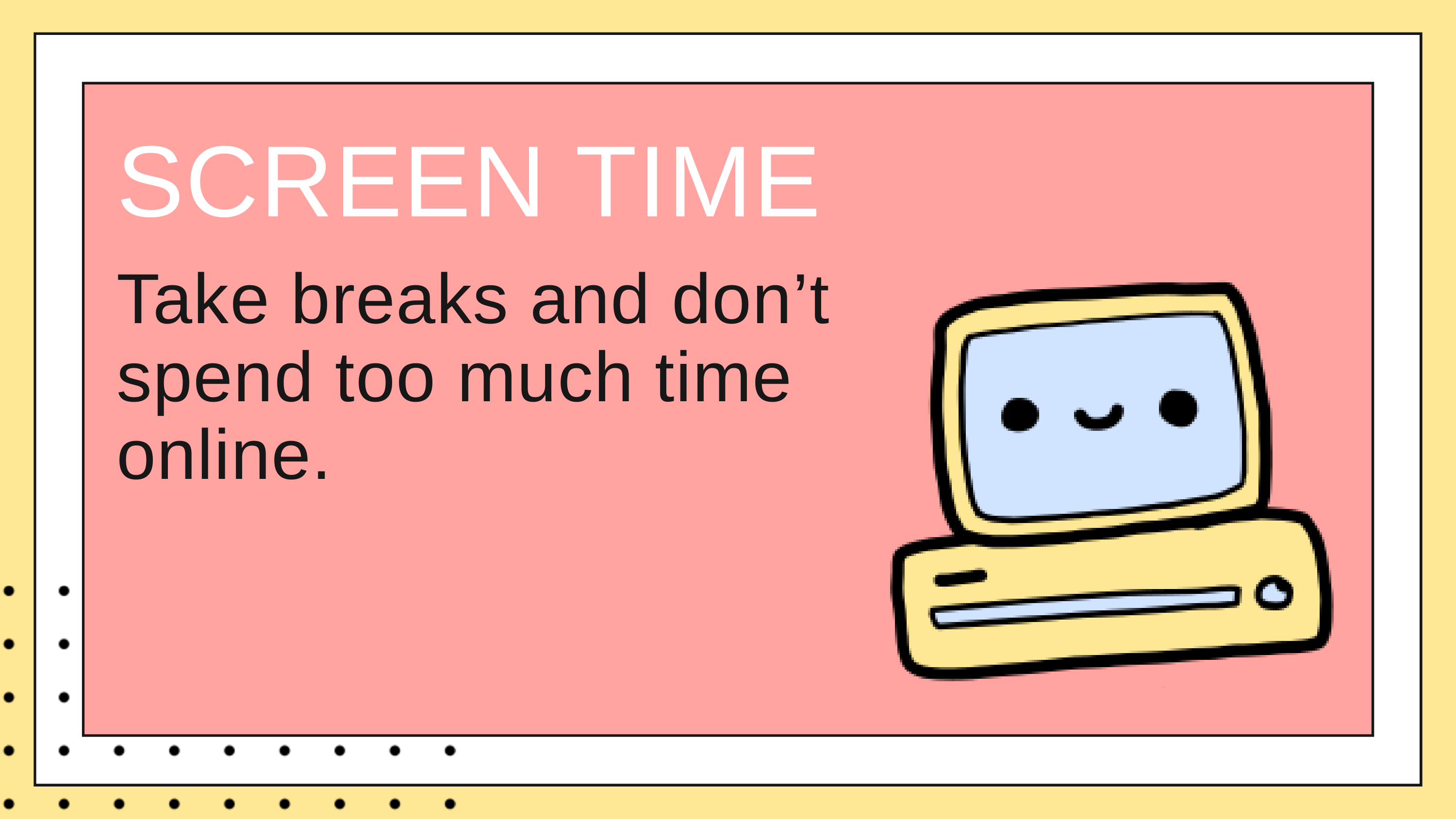

SCREEN TIME

Take breaks and don’t spend too much time online.